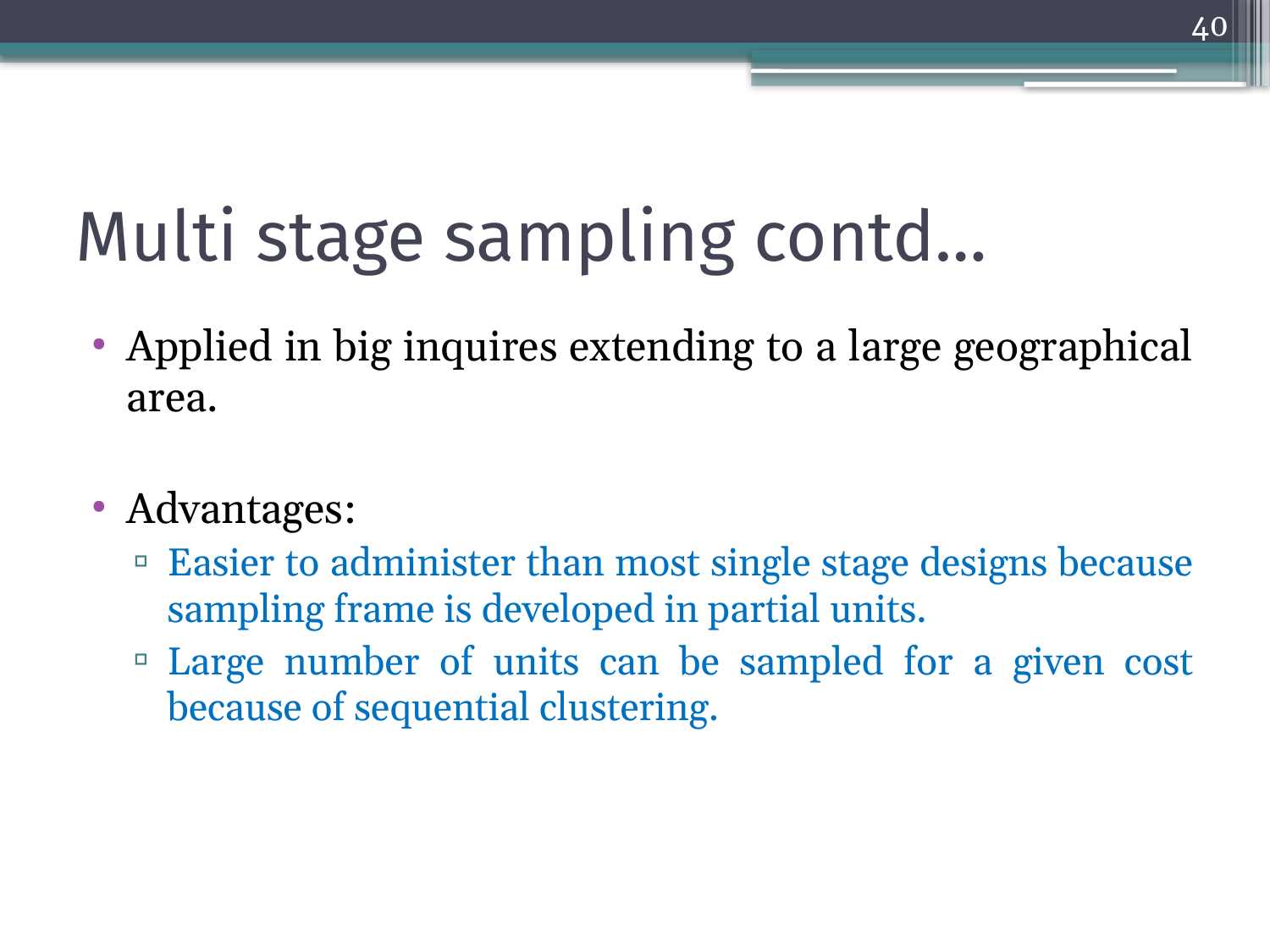

40
# Multi stage sampling contd…
Applied in big inquires extending to a large geographical area.

Advantages:
Easier to administer than most single stage designs because sampling frame is developed in partial units.
Large number of units can be sampled for a given cost because of sequential clustering.